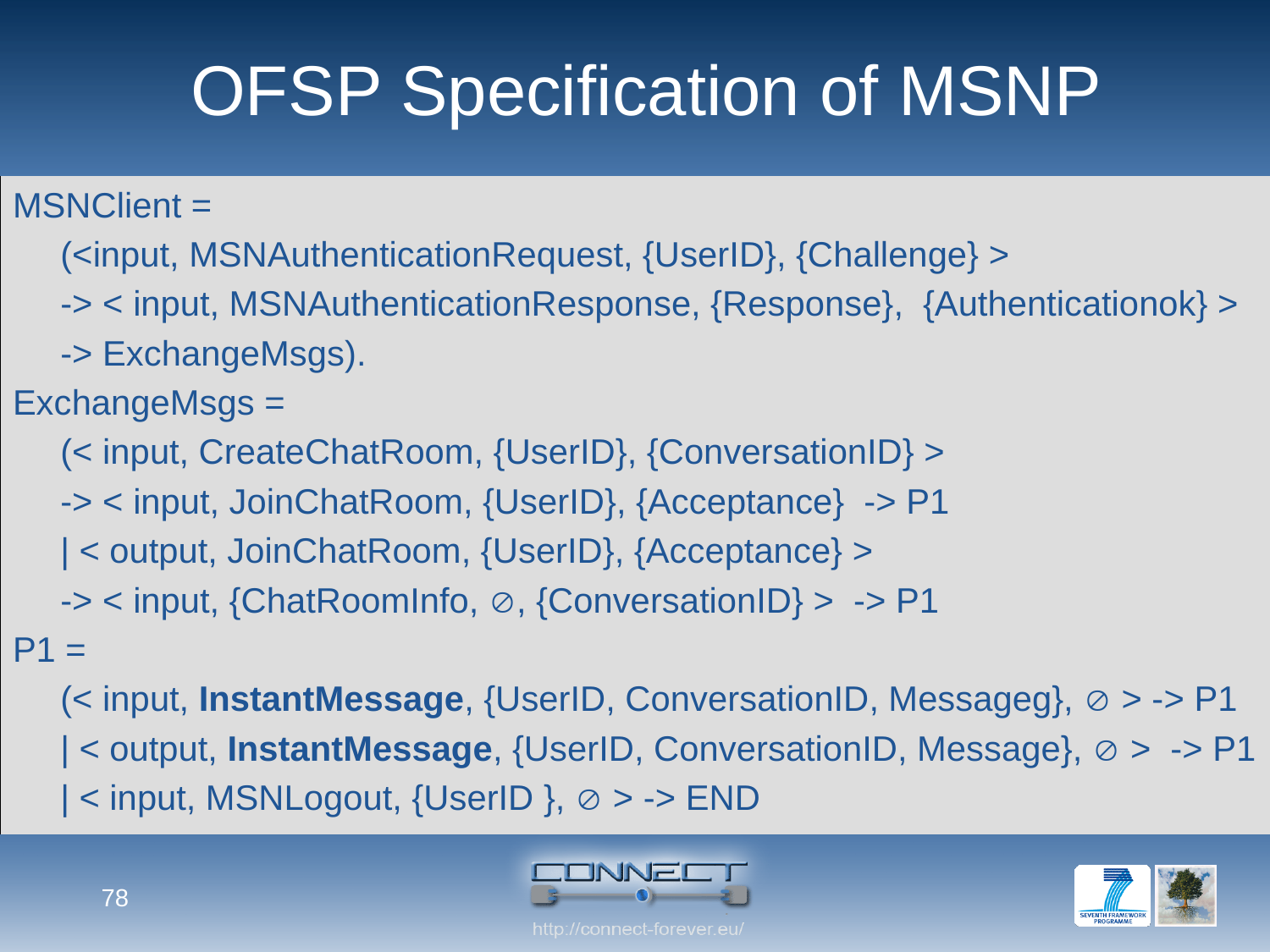

# OFSP Specification of MSNP
MSNClient =
	(<input, MSNAuthenticationRequest, {UserID}, {Challenge} >
	-> < input, MSNAuthenticationResponse, {Response},  {Authenticationok} >
	-> ExchangeMsgs).
ExchangeMsgs =
	(< input, CreateChatRoom, {UserID}, {ConversationID} >
	-> < input, JoinChatRoom, {UserID}, {Acceptance}  -> P1
	| < output, JoinChatRoom, {UserID}, {Acceptance} >
	-> < input, {ChatRoomInfo, ∅, {ConversationID} >  -> P1
P1 =
	(< input, InstantMessage, {UserID, ConversationID, Messageg}, ∅ > -> P1
	| < output, InstantMessage, {UserID, ConversationID, Message}, ∅ >  -> P1
	| < input, MSNLogout, {UserID }, ∅ > -> END

78